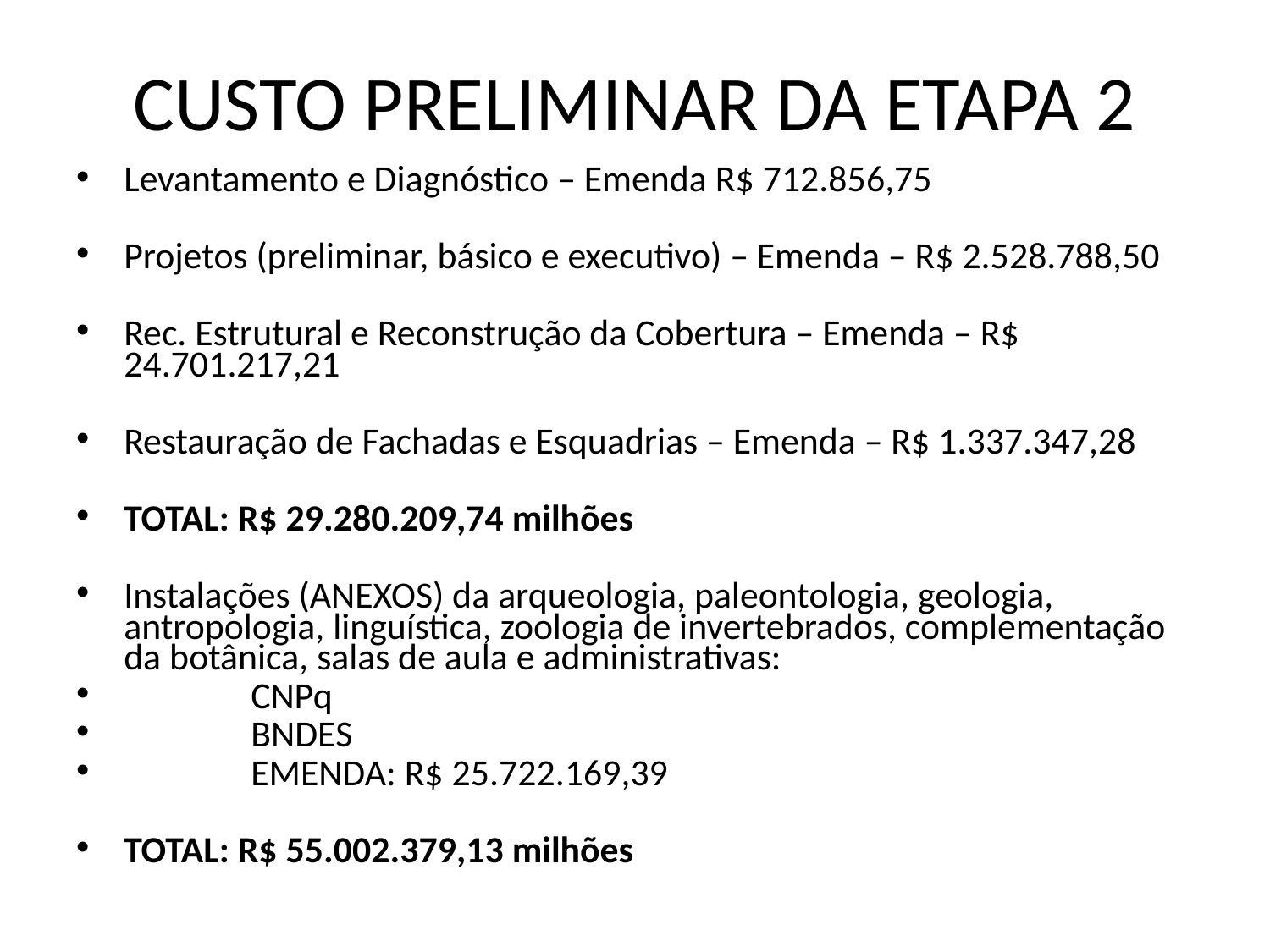

# CUSTO PRELIMINAR DA ETAPA 2
Levantamento e Diagnóstico – Emenda R$ 712.856,75

Projetos (preliminar, básico e executivo) – Emenda – R$ 2.528.788,50

Rec. Estrutural e Reconstrução da Cobertura – Emenda – R$  24.701.217,21

Restauração de Fachadas e Esquadrias – Emenda – R$ 1.337.347,28

TOTAL: R$ 29.280.209,74 milhões

Instalações (ANEXOS) da arqueologia, paleontologia, geologia, antropologia, linguística, zoologia de invertebrados, complementação da botânica, salas de aula e administrativas:
	CNPq
	BNDES
	EMENDA: R$ 25.722.169,39

TOTAL: R$ 55.002.379,13 milhões